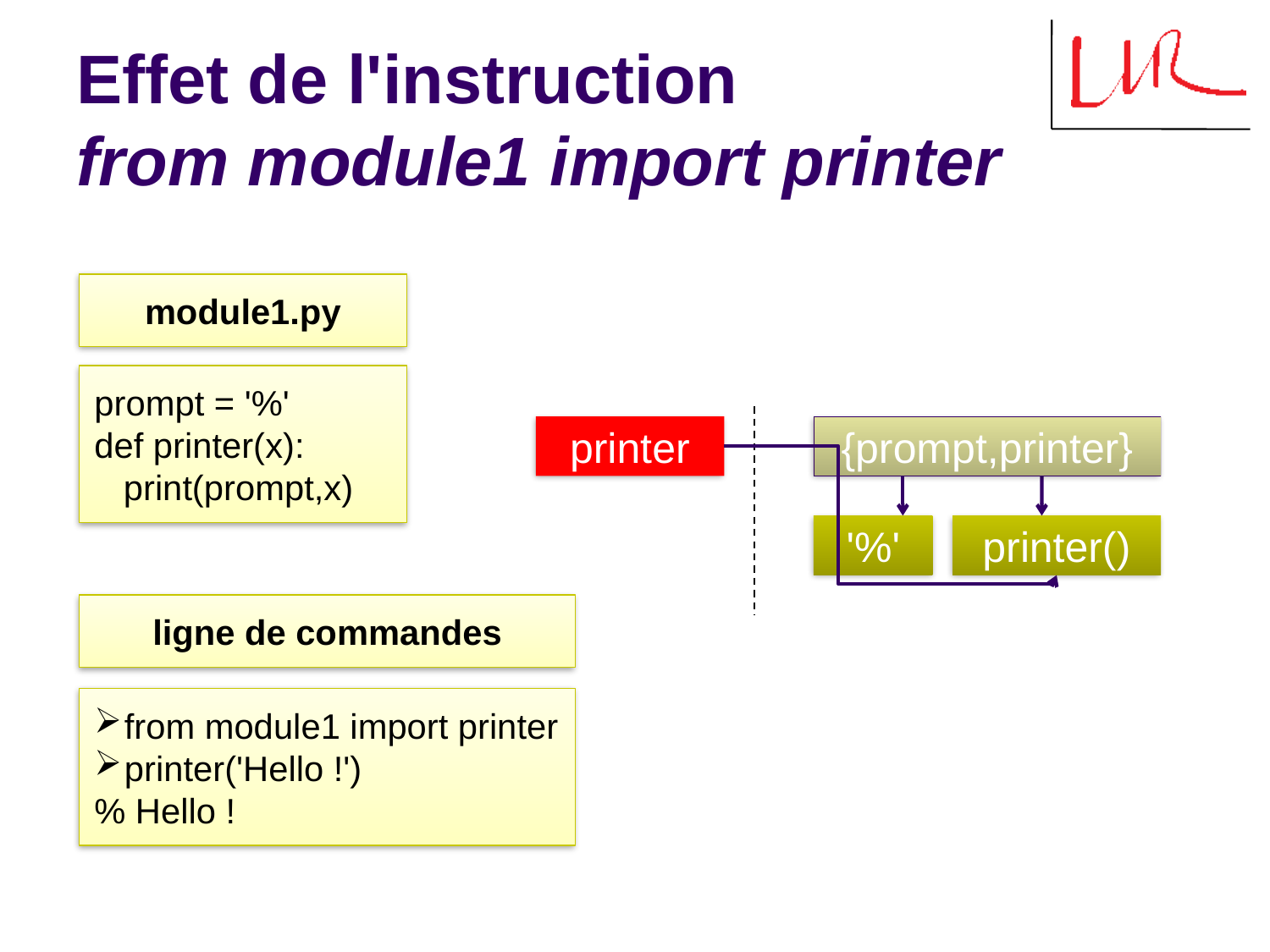

# Effet de l'instruction from module1 import printer
module1.py
prompt = '%'
def printer(x):
   print(prompt,x)
printer
{prompt,printer}
'%'
printer()
ligne de commandes
from module1 import printer
printer('Hello !')
% Hello !